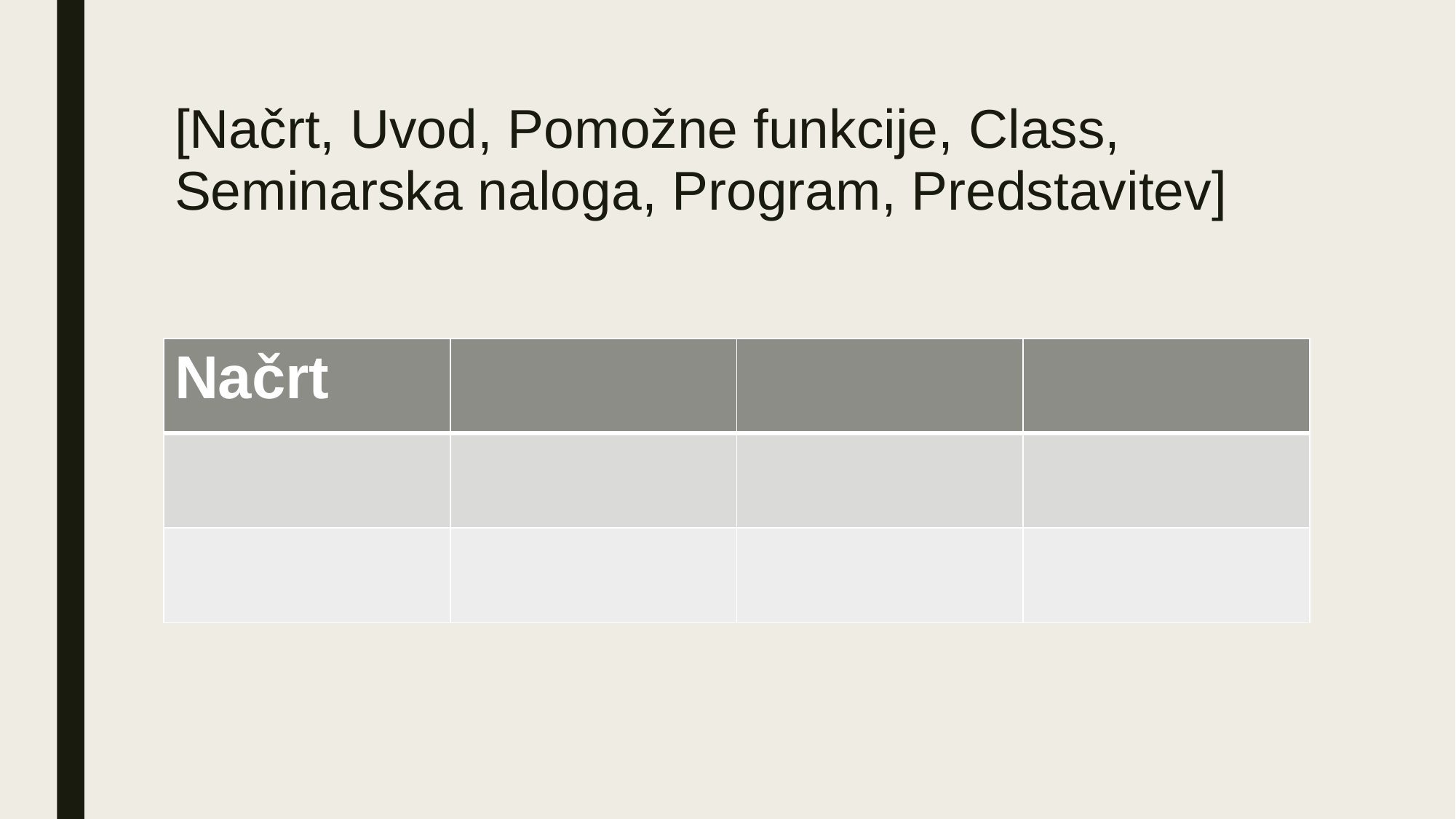

[Načrt, Uvod, Pomožne funkcije, Class, Seminarska naloga, Program, Predstavitev]

| Načrt |  |  |  |
| --- | --- | --- | --- |
|  |  |  |  |
|  |  |  |  |